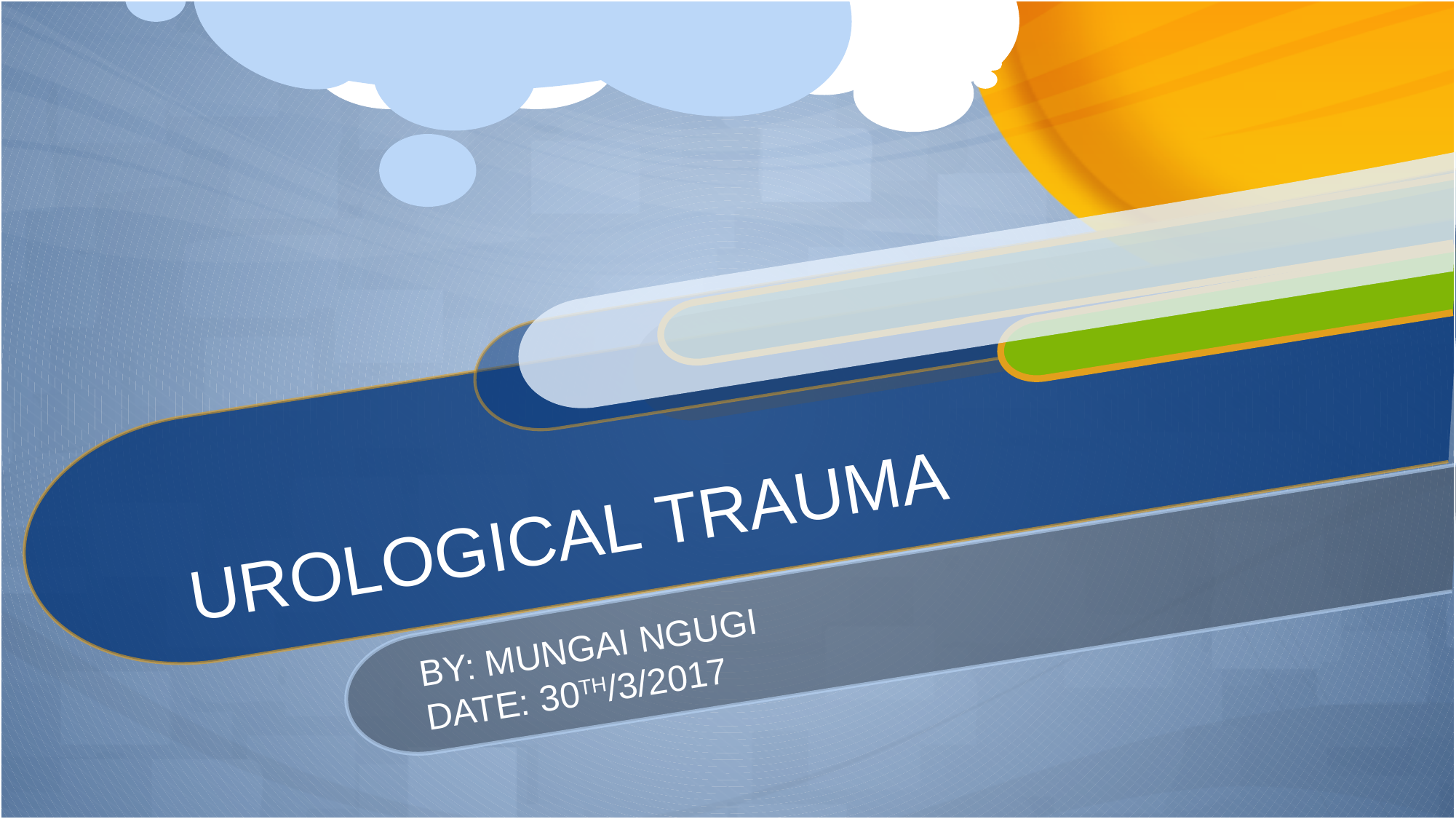

# UROLOGICAL TRAUMA
BY: MUNGAI NGUGI
DATE: 30TH/3/2017